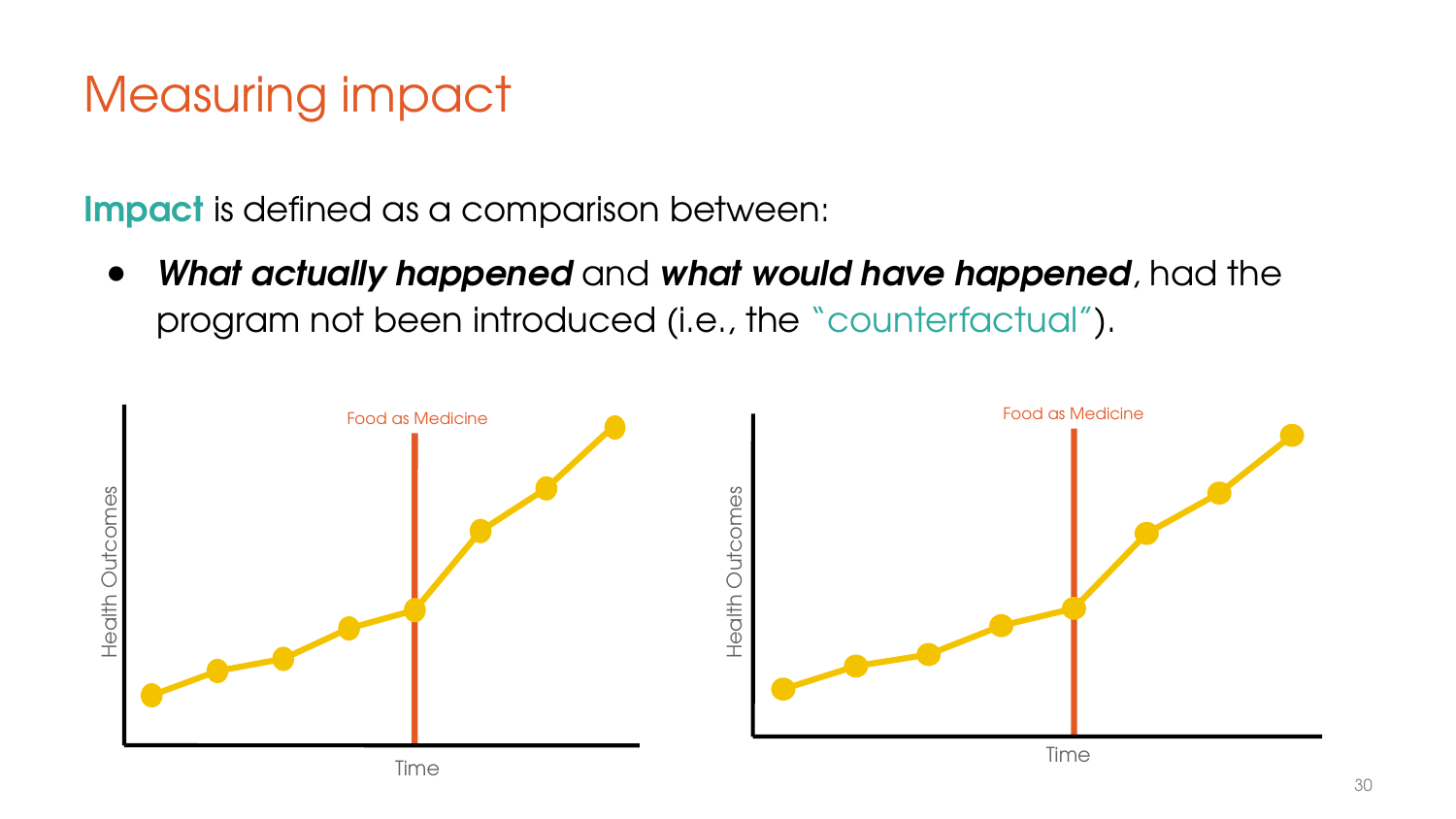

# Measuring impact
Impact is defined as a comparison between:
What actually happened and what would have happened, had the program not been introduced (i.e., the “counterfactual”).

Food as Medicine
Food as Medicine

Health Outcomes

Health Outcomes

Time
Time
30